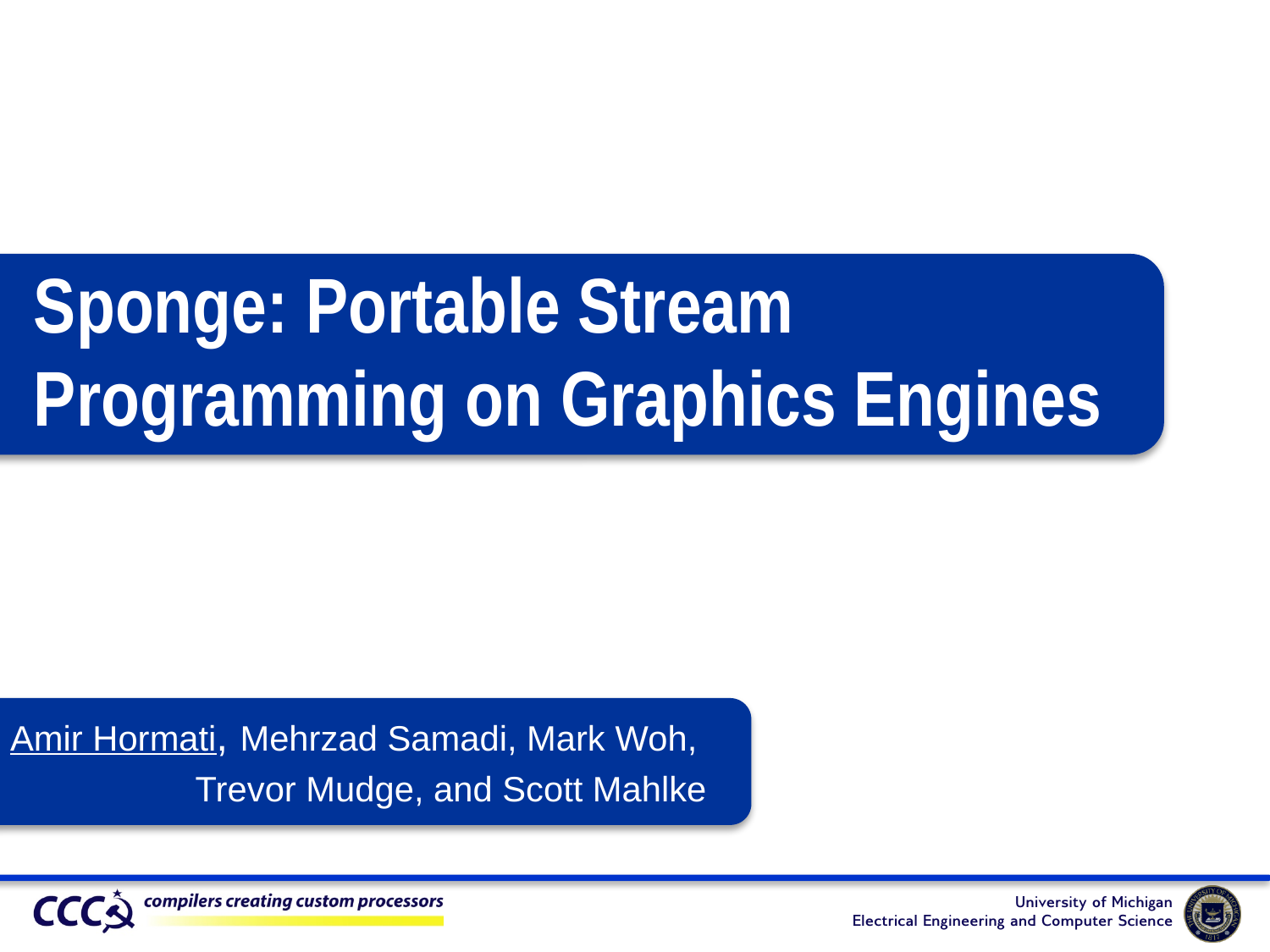

# Sponge: Portable Stream Programming on Graphics Engines

Amir Hormati, Mehrzad Samadi, Mark Woh,
Trevor Mudge, and Scott Mahlke